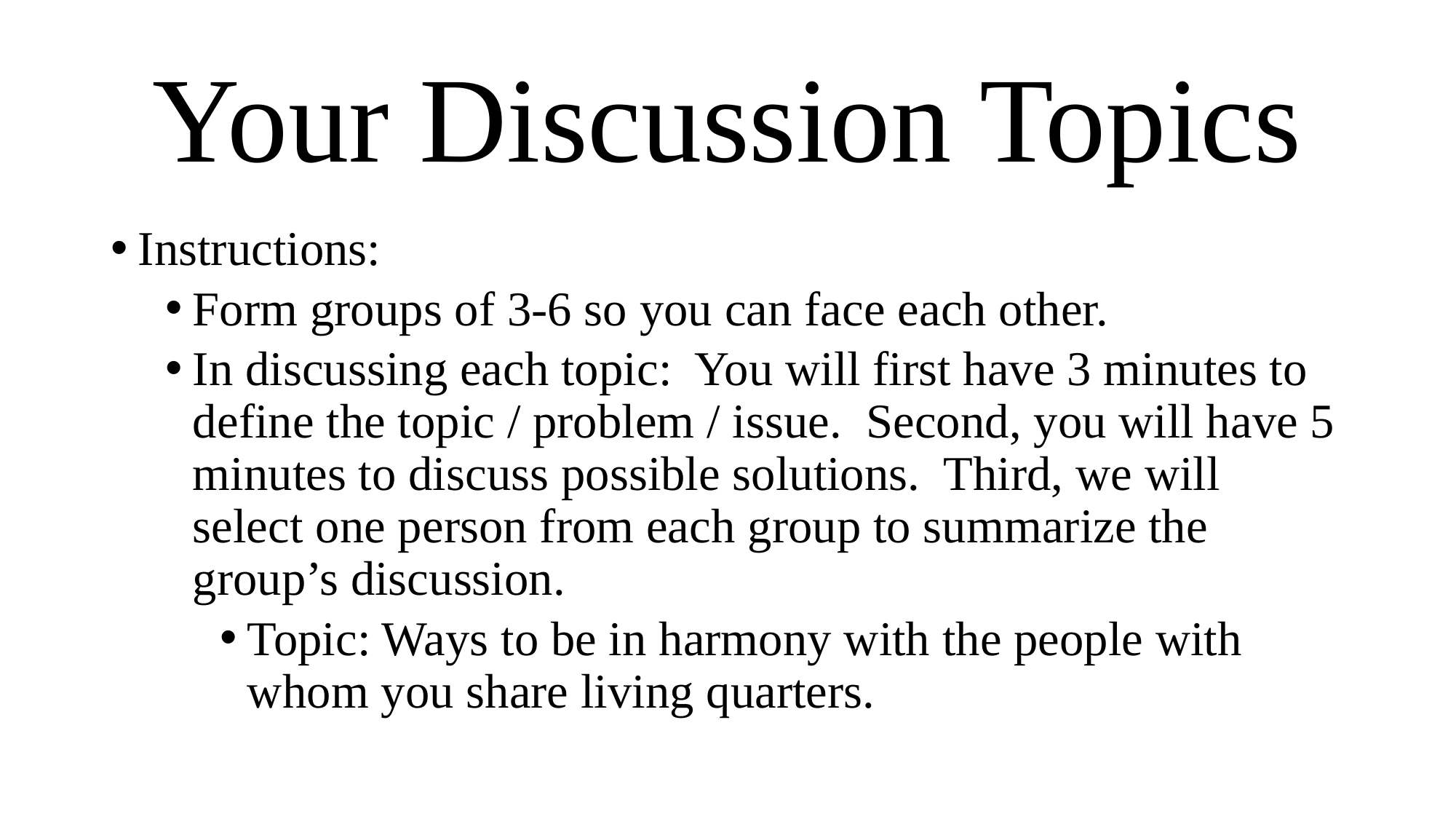

# Your Discussion Topics
Instructions:
Form groups of 3-6 so you can face each other.
In discussing each topic:  You will first have 3 minutes to define the topic / problem / issue.  Second, you will have 5 minutes to discuss possible solutions.  Third, we will select one person from each group to summarize the group’s discussion.
Topic: Ways to be in harmony with the people with whom you share living quarters.